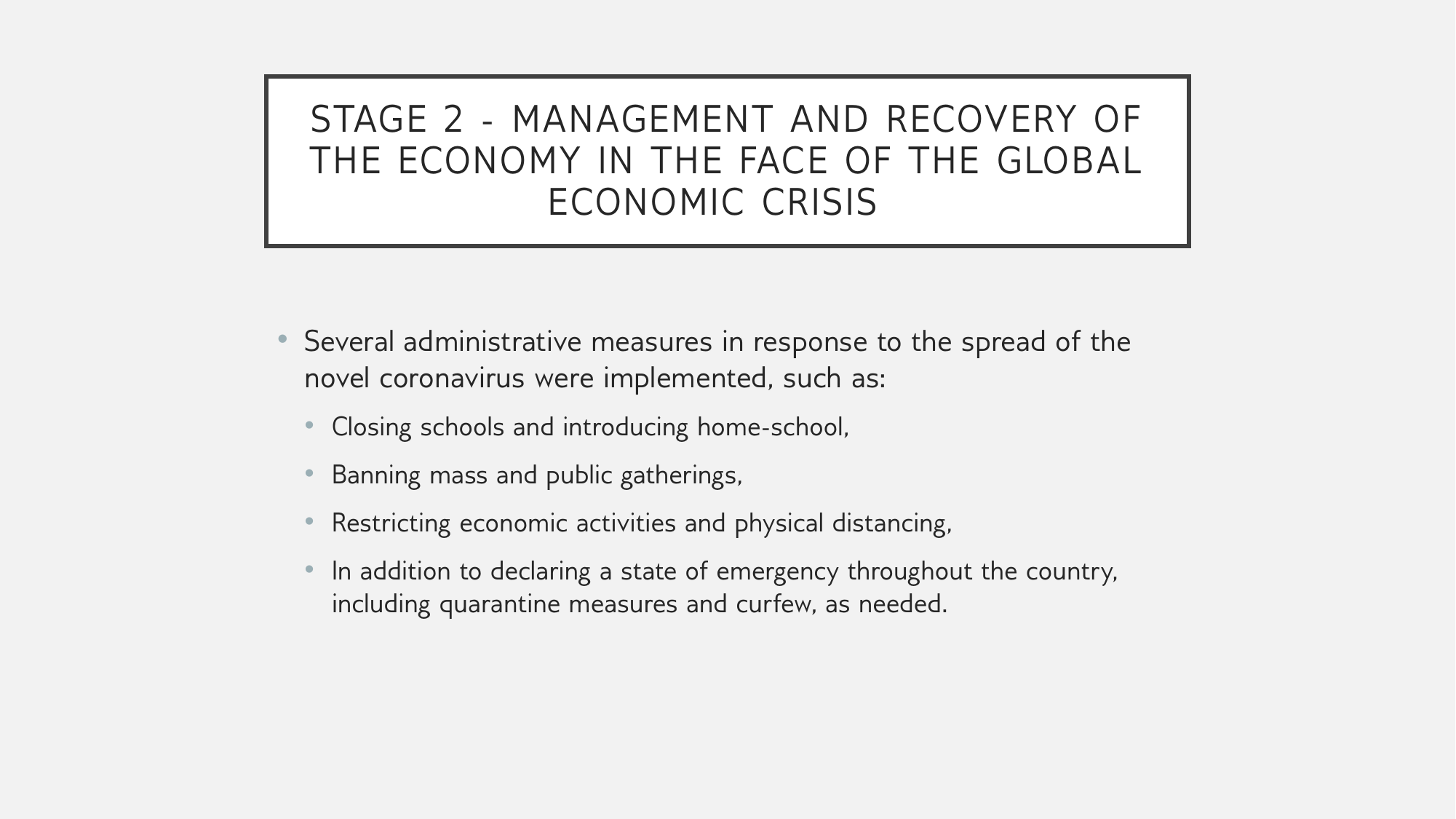

# Stage 2 - Management and recovery of the economy in the face of the global economic crisis
Several administrative measures in response to the spread of the novel coronavirus were implemented, such as:
Closing schools and introducing home-school,
Banning mass and public gatherings,
Restricting economic activities and physical distancing,
In addition to declaring a state of emergency throughout the country, including quarantine measures and curfew, as needed.